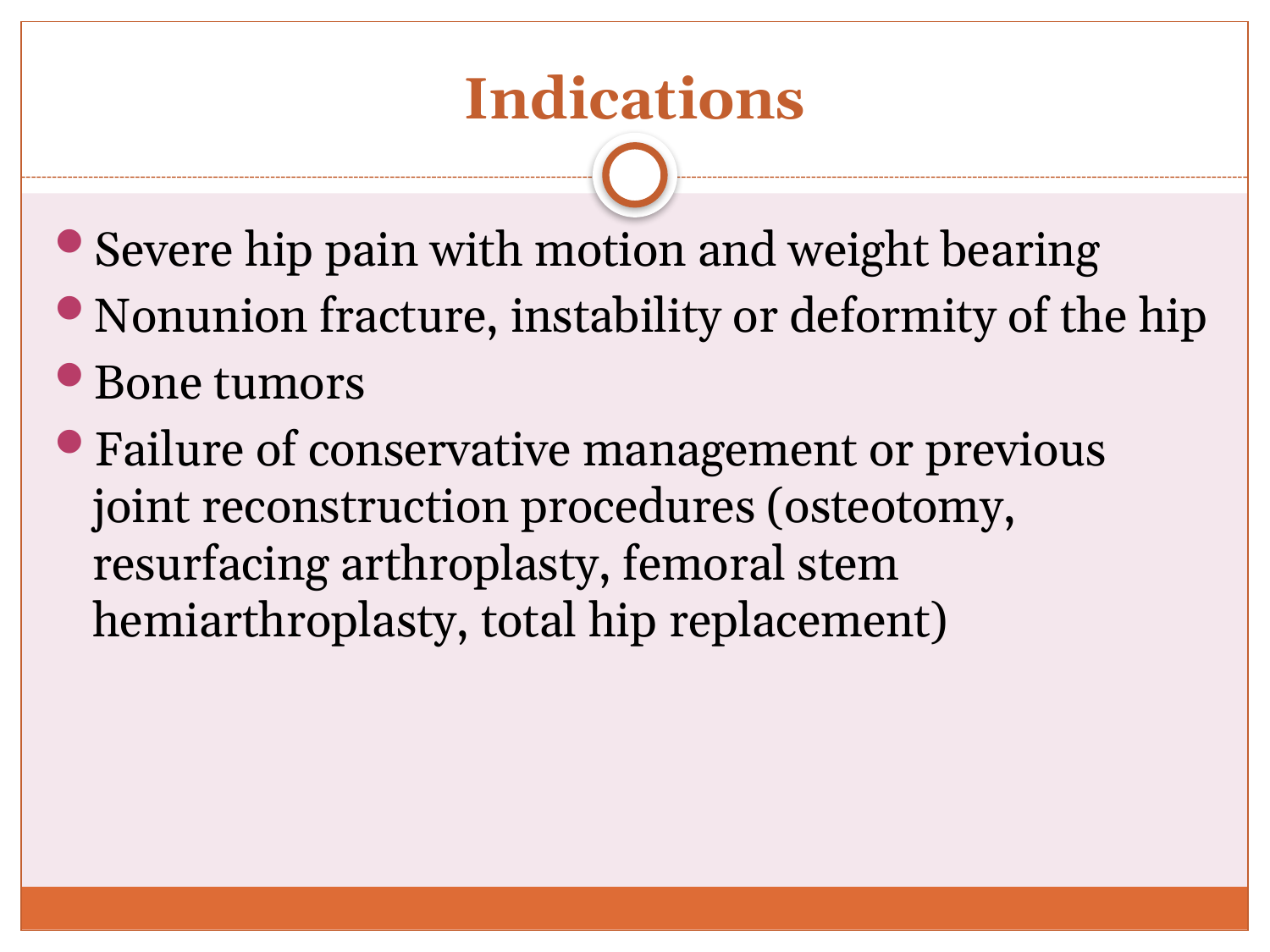

# Indications
Severe hip pain with motion and weight bearing
Nonunion fracture, instability or deformity of the hip
Bone tumors
Failure of conservative management or previous joint reconstruction procedures (osteotomy, resurfacing arthroplasty, femoral stem hemiarthroplasty, total hip replacement)